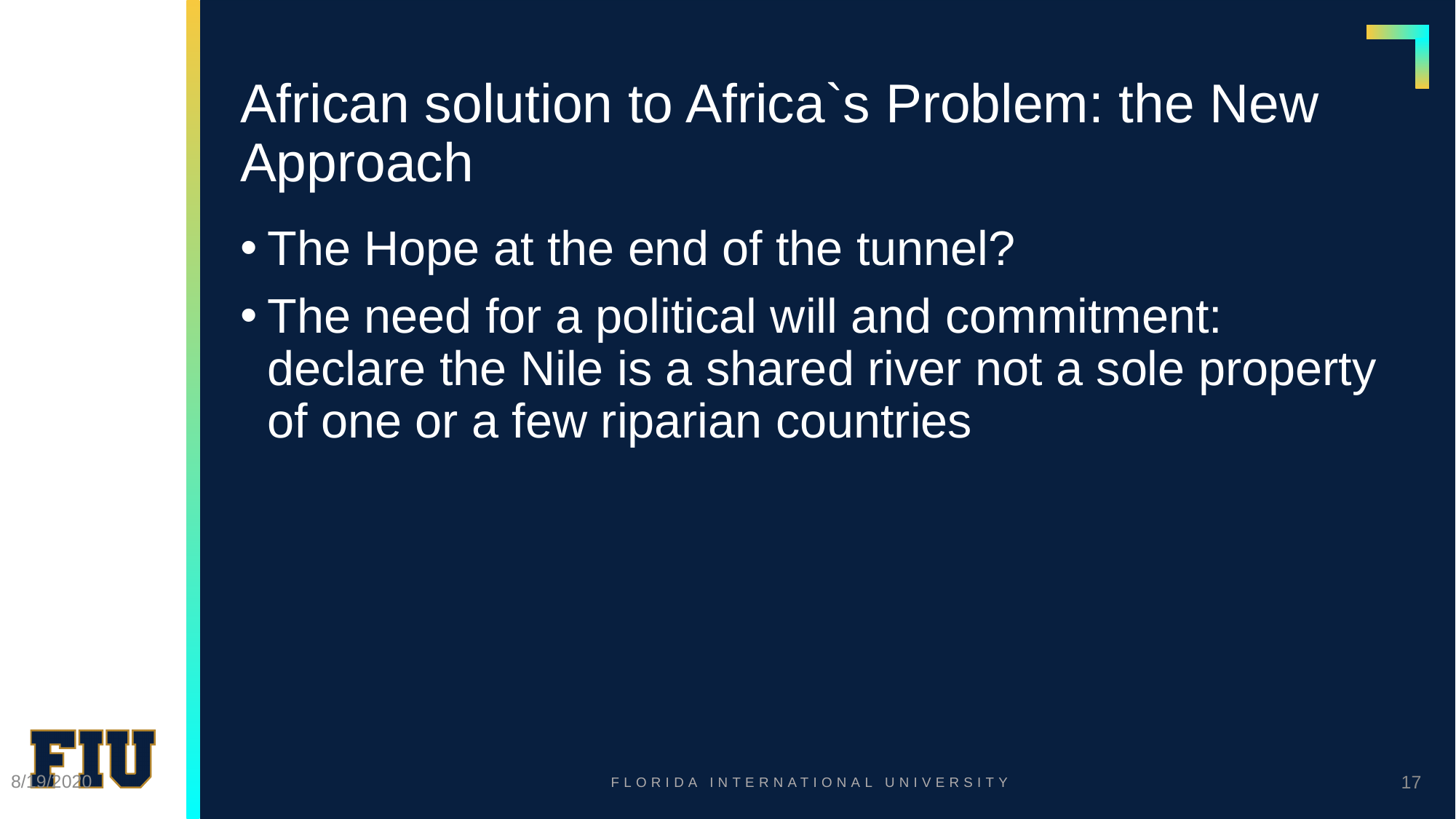

# African solution to Africa`s Problem: the New Approach
The Hope at the end of the tunnel?
The need for a political will and commitment: declare the Nile is a shared river not a sole property of one or a few riparian countries

8/19/2020
17